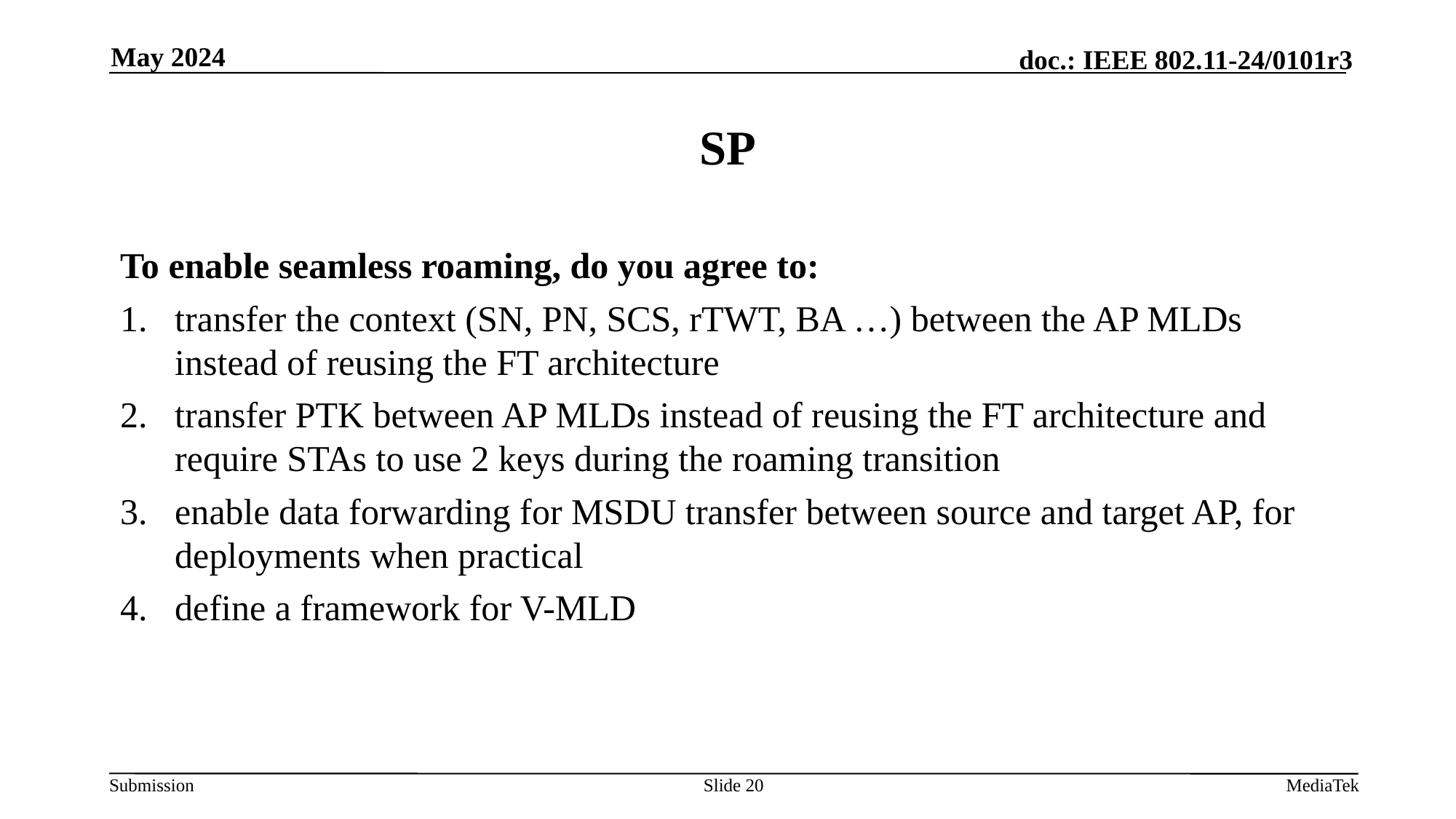

May 2024
# SP
To enable seamless roaming, do you agree to:
transfer the context (SN, PN, SCS, rTWT, BA …) between the AP MLDs instead of reusing the FT architecture
transfer PTK between AP MLDs instead of reusing the FT architecture and require STAs to use 2 keys during the roaming transition
enable data forwarding for MSDU transfer between source and target AP, for deployments when practical
define a framework for V-MLD

Slide 20
MediaTek